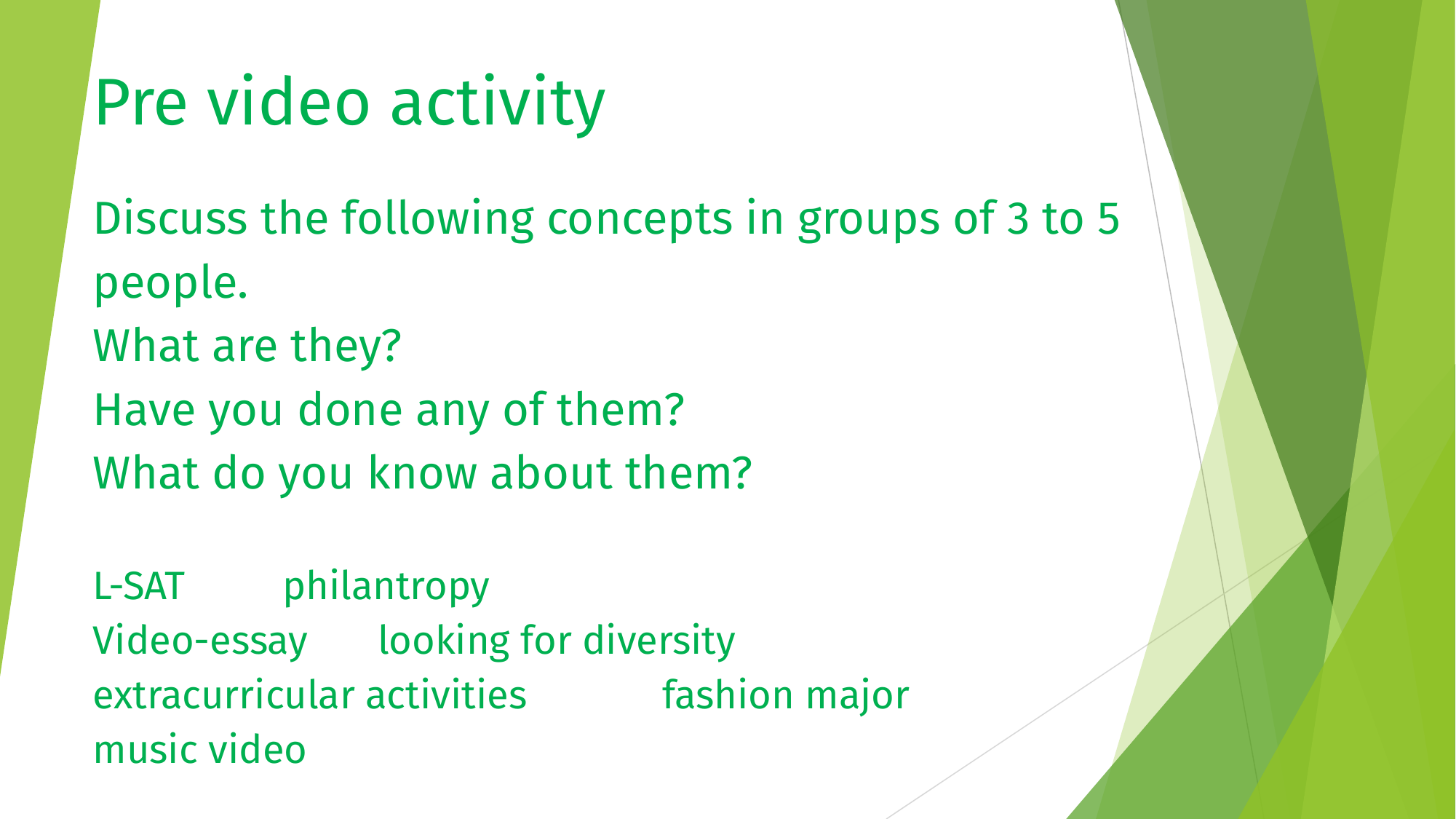

Pre video activity

Discuss the following concepts in groups of 3 to 5
people.
What are they?
Have you done any of them?
What do you know about them?

L-SAT						 					philantropy
Video-essay								looking for diversity
extracurricular activities				fashion major
music video